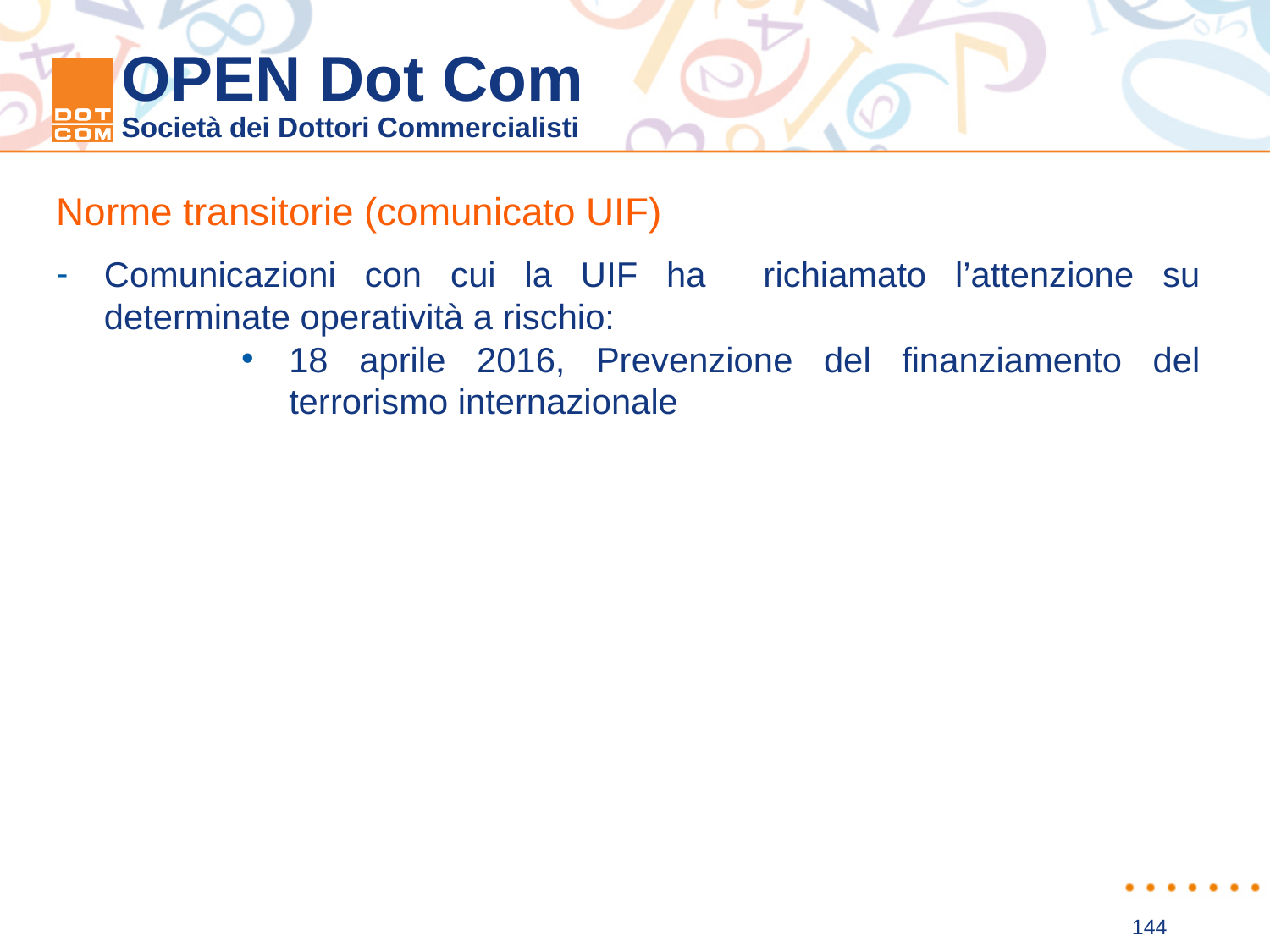

Norme transitorie (comunicato UIF)
Comunicazioni con cui la UIF ha  richiamato l’attenzione su determinate operatività a rischio:
18 aprile 2016, Prevenzione del finanziamento del terrorismo internazionale